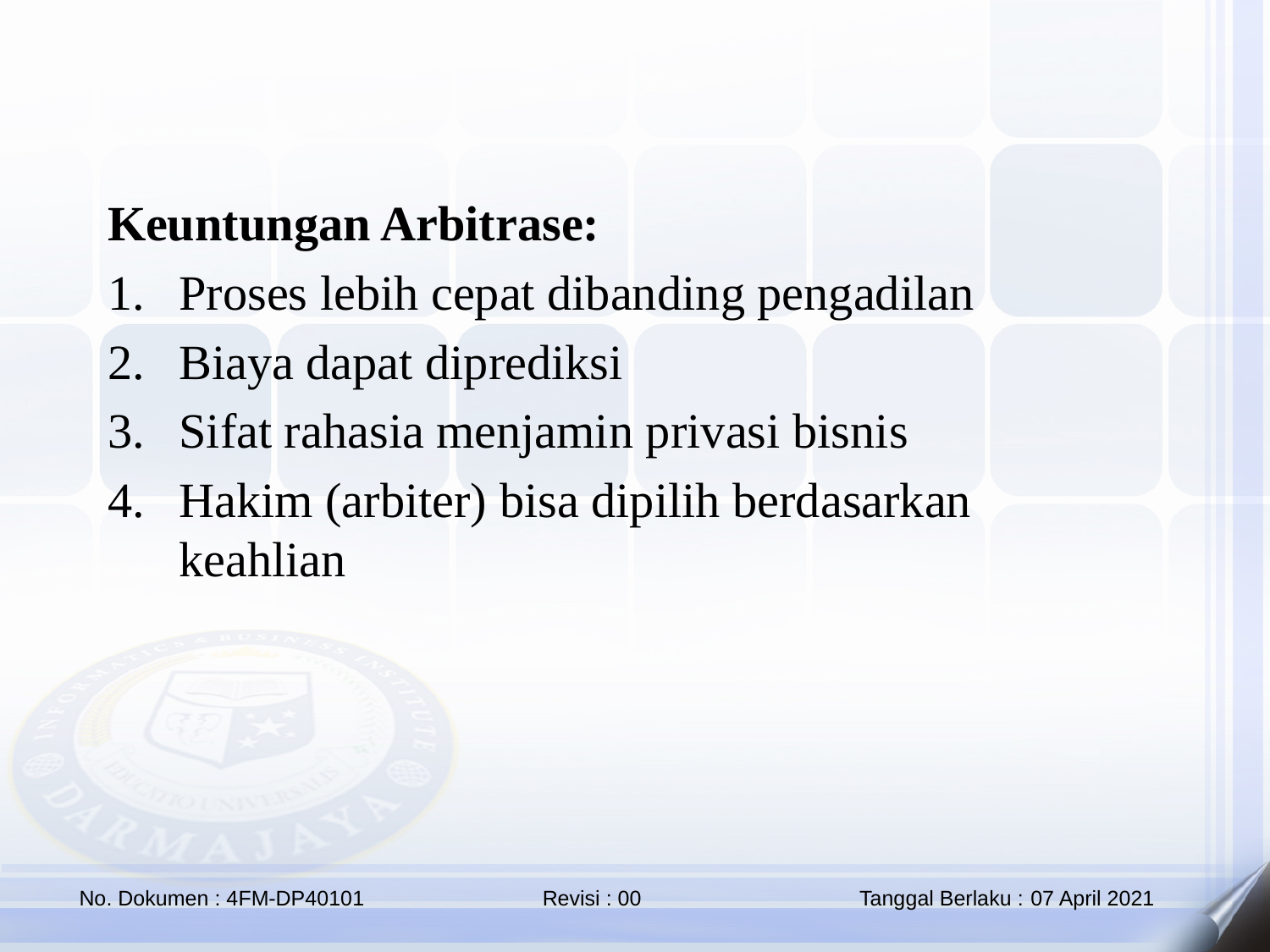

Keuntungan Arbitrase:
Proses lebih cepat dibanding pengadilan
Biaya dapat diprediksi
Sifat rahasia menjamin privasi bisnis
Hakim (arbiter) bisa dipilih berdasarkan keahlian